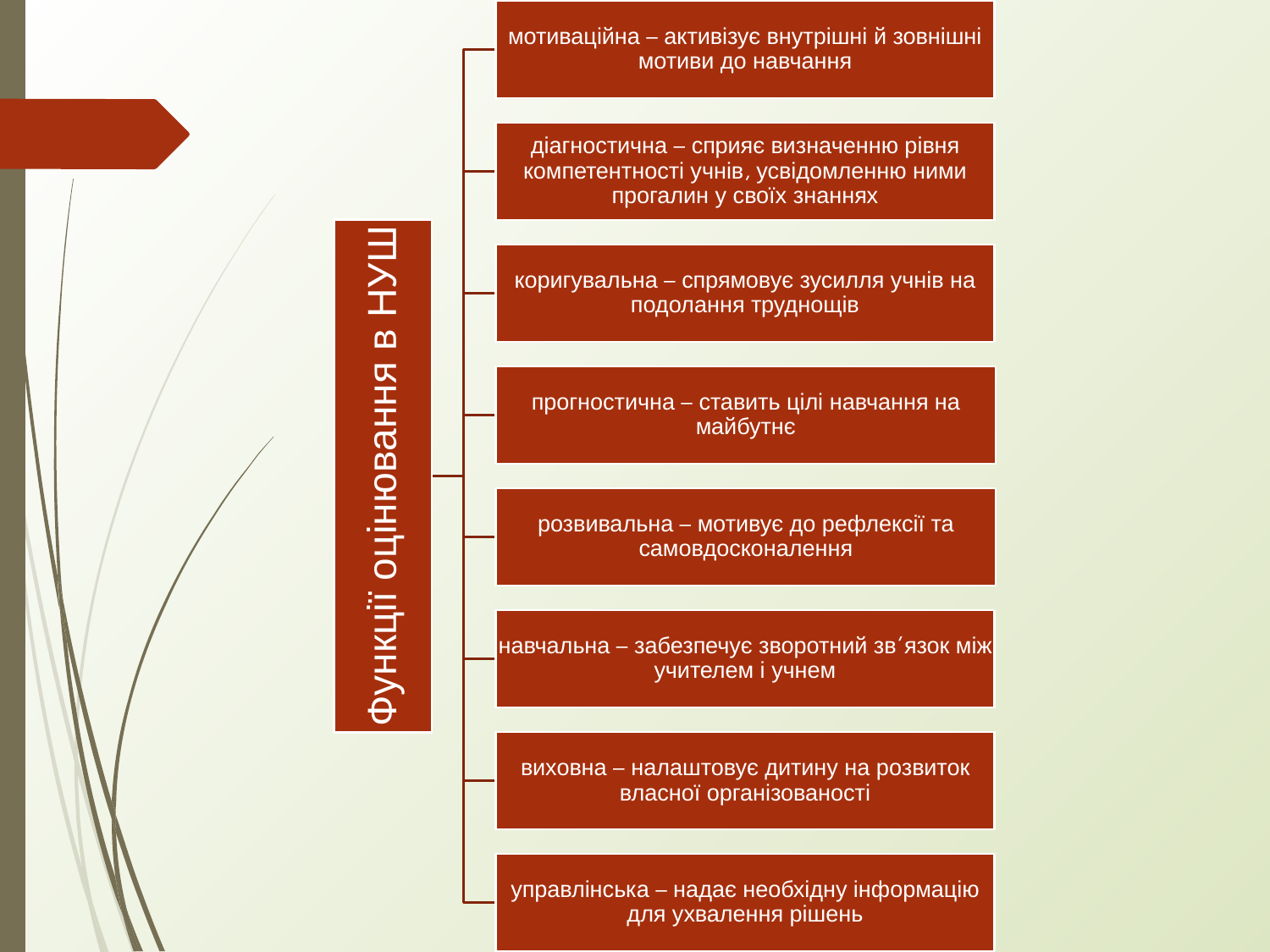

мотиваційна – активізує внутрішні й зовнішні мотиви до навчання

діагностична – сприяє визначенню рівня компетентності учнів, усвідомленню ними прогалин у своїх знаннях

коригувальна – спрямовує зусилля учнів на подолання труднощів

прогностична – ставить цілі навчання на майбутнє

Функції оцінювання в НУШ

розвивальна – мотивує до рефлексії та самовдосконалення

навчальна – забезпечує зворотний зв’язок між учителем і учнем

виховна – налаштовує дитину на розвиток власної організованості

управлінська – надає необхідну інформацію для ухвалення рішень